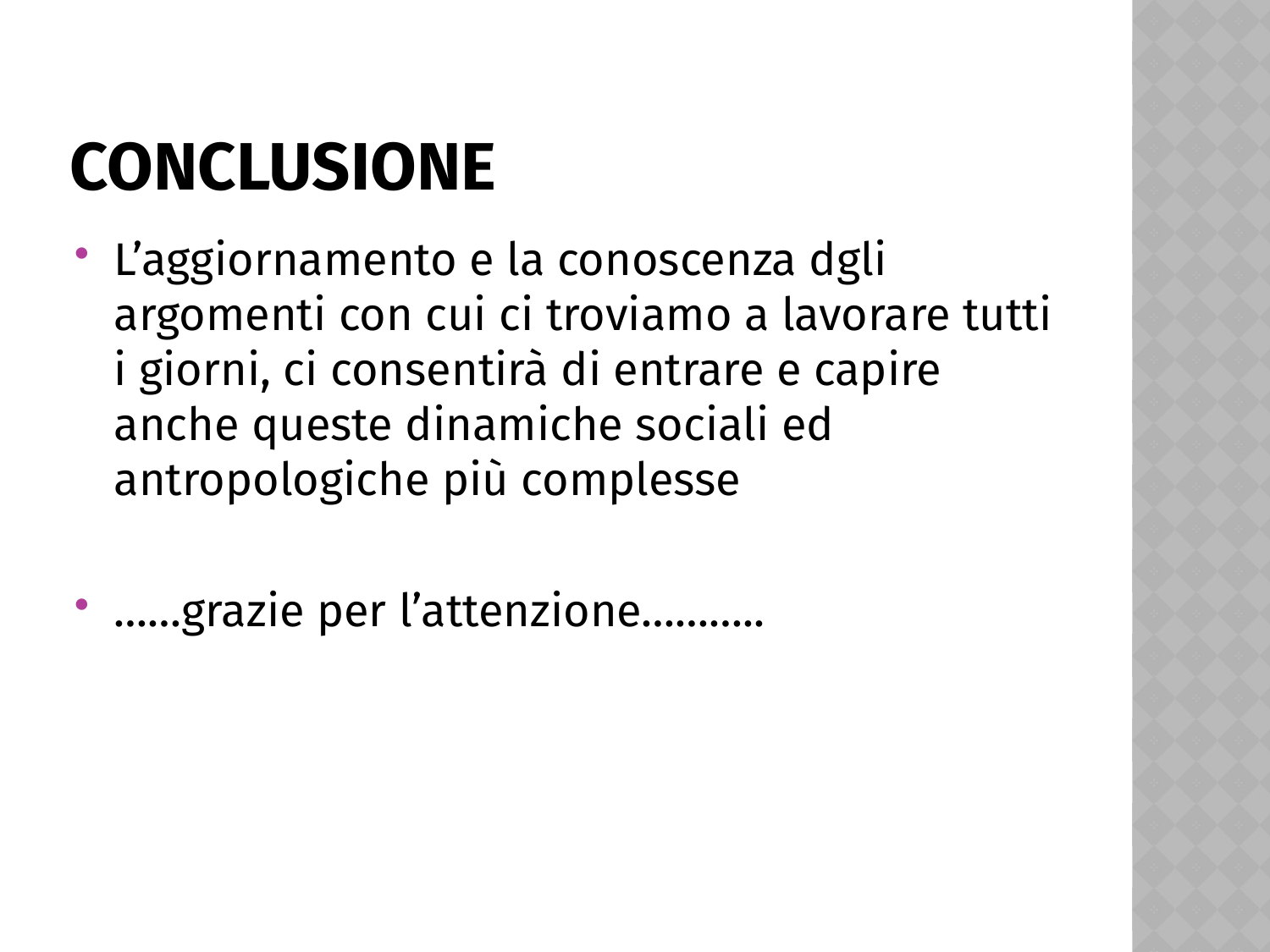

# conclusione
L’aggiornamento e la conoscenza dgli argomenti con cui ci troviamo a lavorare tutti i giorni, ci consentirà di entrare e capire anche queste dinamiche sociali ed antropologiche più complesse

……grazie per l’attenzione………..